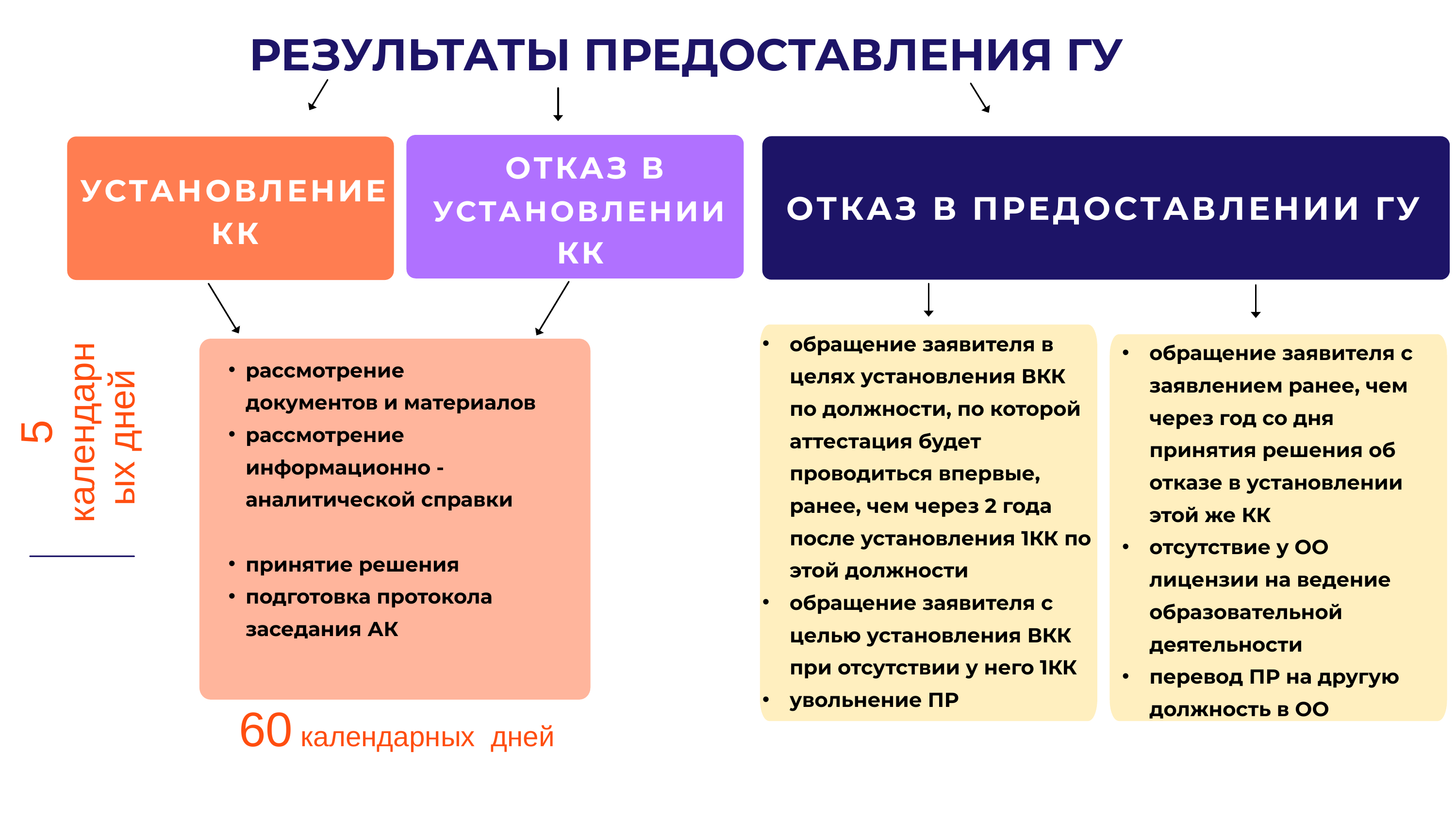

РЕЗУЛЬТАТЫ ПРЕДОСТАВЛЕНИЯ ГУ

 ОТКАЗ В УСТАНОВЛЕНИИ КК
УСТАНОВЛЕНИЕ КК
ОТКАЗ В ПРЕДОСТАВЛЕНИИ ГУ

обращение заявителя в целях установления ВКК по должности, по которой аттестация будет проводиться впервые, ранее, чем через 2 года после установления 1КК по этой должности
обращение заявителя с целью установления ВКК при отсутствии у него 1КК
увольнение ПР

обращение заявителя с заявлением ранее, чем через год со дня принятия решения об отказе в установлении этой же КК
отсутствие у ОО лицензии на ведение образовательной деятельности
перевод ПР на другую должность в ОО

рассмотрение документов и материалов
рассмотрение информационно -  аналитической справки

принятие решения
подготовка протокола заседания АК
в аттестации:
5 календарных дней

60 календарных  дней